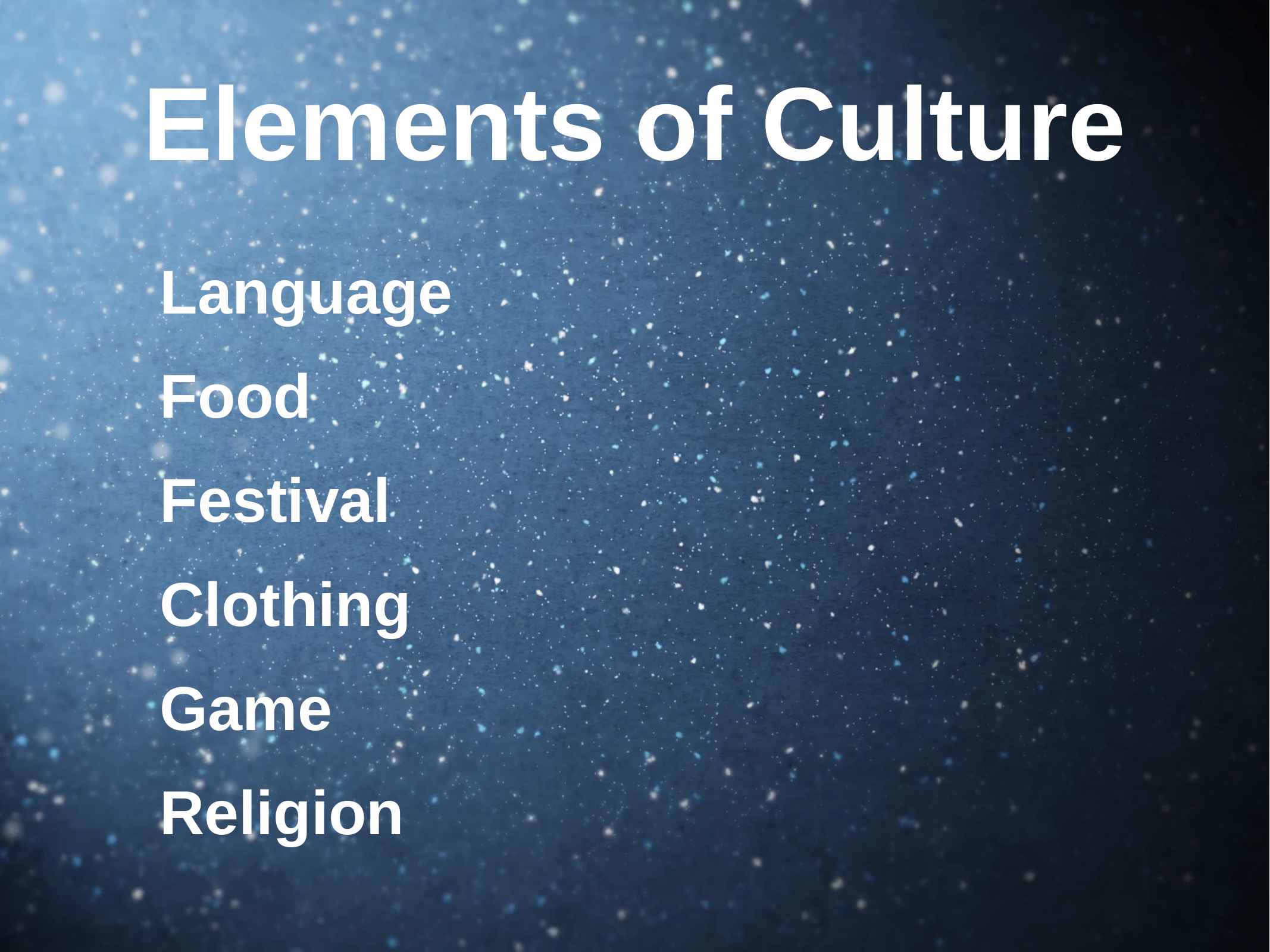

# Elements of Culture
Language
Food
Festival
Clothing
Game
Religion